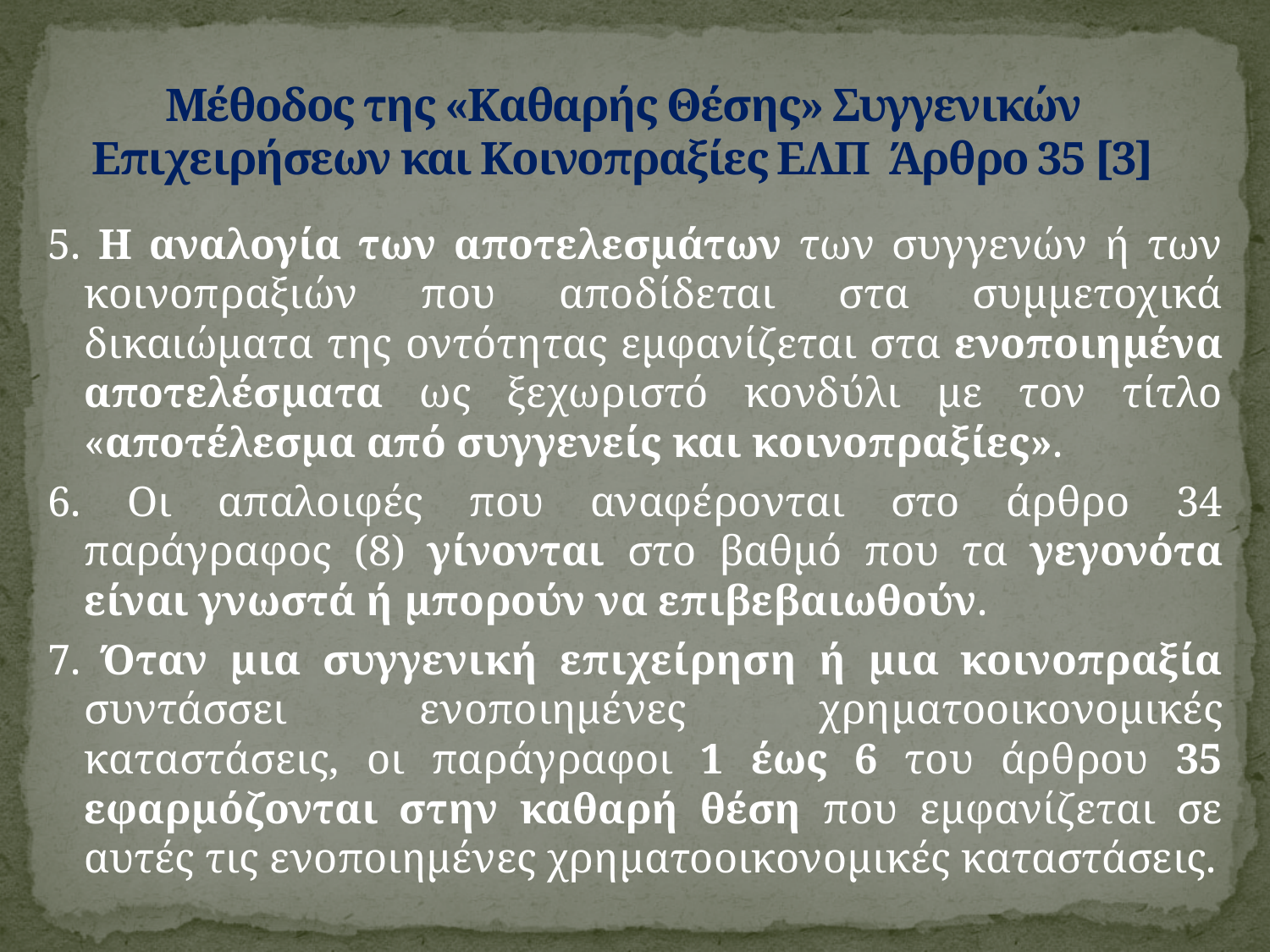

# Μέθοδος της «Καθαρής Θέσης» Συγγενικών Επιχειρήσεων και Κοινοπραξίες ΕΛΠ  Άρθρο 35 [3]
5. Η αναλογία των αποτελεσμάτων των συγγενών ή των κοινοπραξιών που αποδίδεται στα συμμετοχικά δικαιώματα της οντότητας εμφανίζεται στα ενοποιημένα αποτελέσματα ως ξεχωριστό κονδύλι με τον τίτλο «αποτέλεσμα από συγγενείς και κοινοπραξίες».
6. Οι απαλοιφές που αναφέρονται στο άρθρο 34 παράγραφος (8) γίνονται στο βαθμό που τα γεγονότα είναι γνωστά ή μπορούν να επιβεβαιωθούν.
7. Όταν μια συγγενική επιχείρηση ή μια κοινοπραξία συντάσσει ενοποιημένες χρηματοοικονομικές καταστάσεις, οι παράγραφοι 1 έως 6 του άρθρου 35 εφαρμόζονται στην καθαρή θέση που εμφανίζεται σε αυτές τις ενοποιημένες χρηματοοικονομικές καταστάσεις.